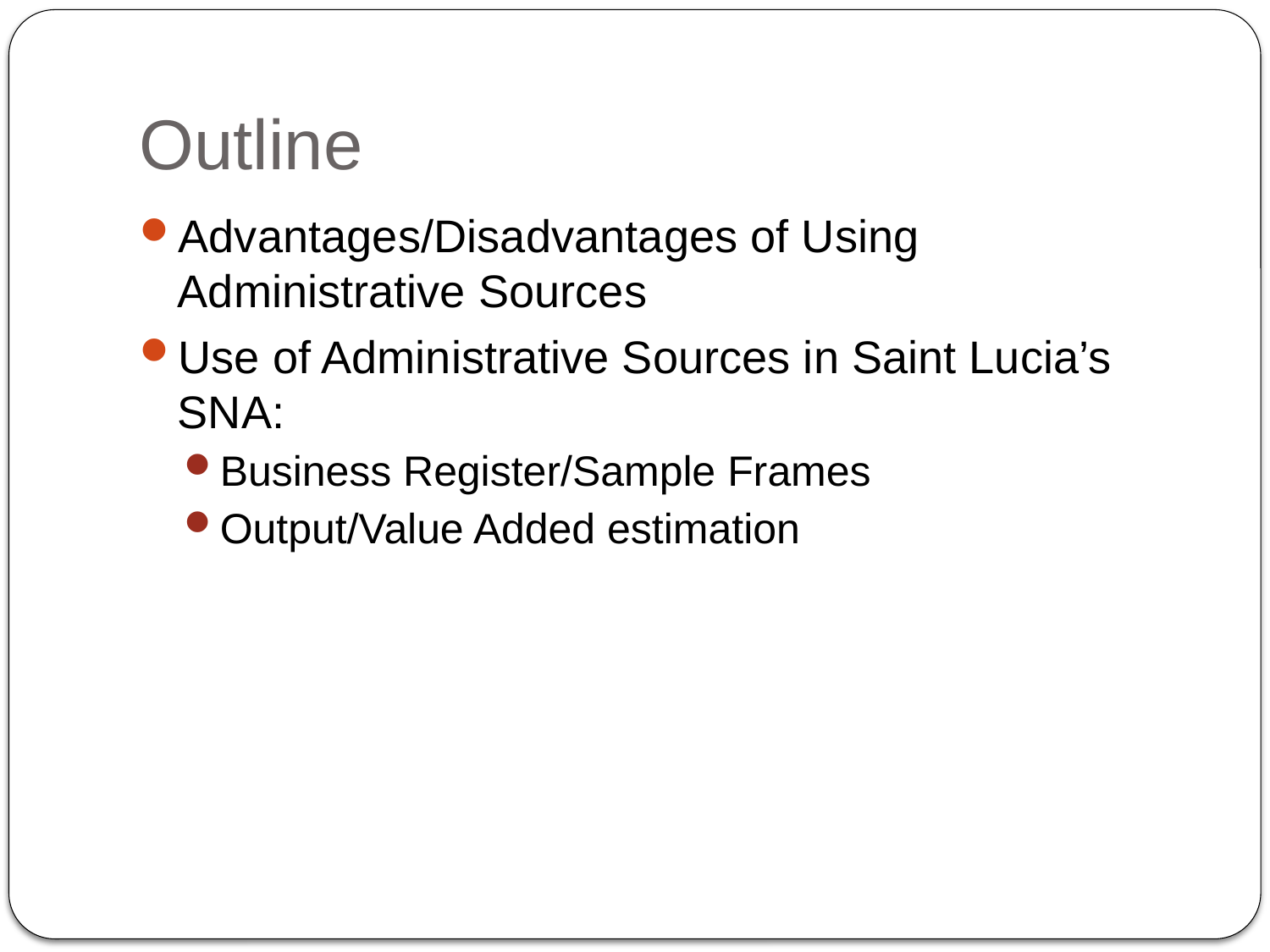

# Outline
Advantages/Disadvantages of Using Administrative Sources
Use of Administrative Sources in Saint Lucia’s SNA:
Business Register/Sample Frames
Output/Value Added estimation